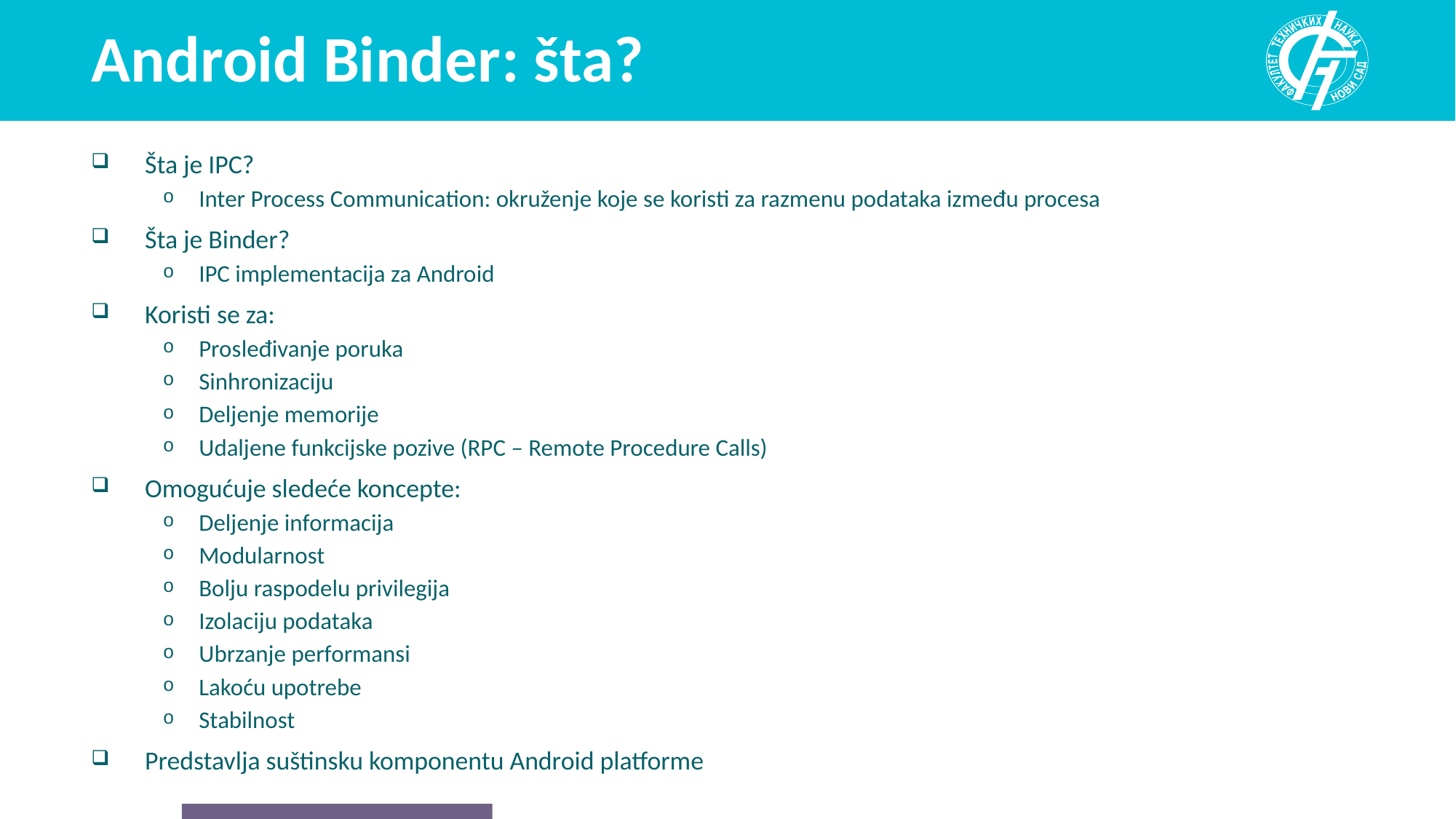

# Android Binder: šta?
Šta je IPC?
Inter Process Communication: okruženje koje se koristi za razmenu podataka između procesa
Šta je Binder?
IPC implementacija za Android
Koristi se za:
Prosleđivanje poruka
Sinhronizaciju
Deljenje memorije
Udaljene funkcijske pozive (RPC – Remote Procedure Calls)
Omogućuje sledeće koncepte:
Deljenje informacija
Modularnost
Bolju raspodelu privilegija
Izolaciju podataka
Ubrzanje performansi
Lakoću upotrebe
Stabilnost
Predstavlja suštinsku komponentu Android platforme